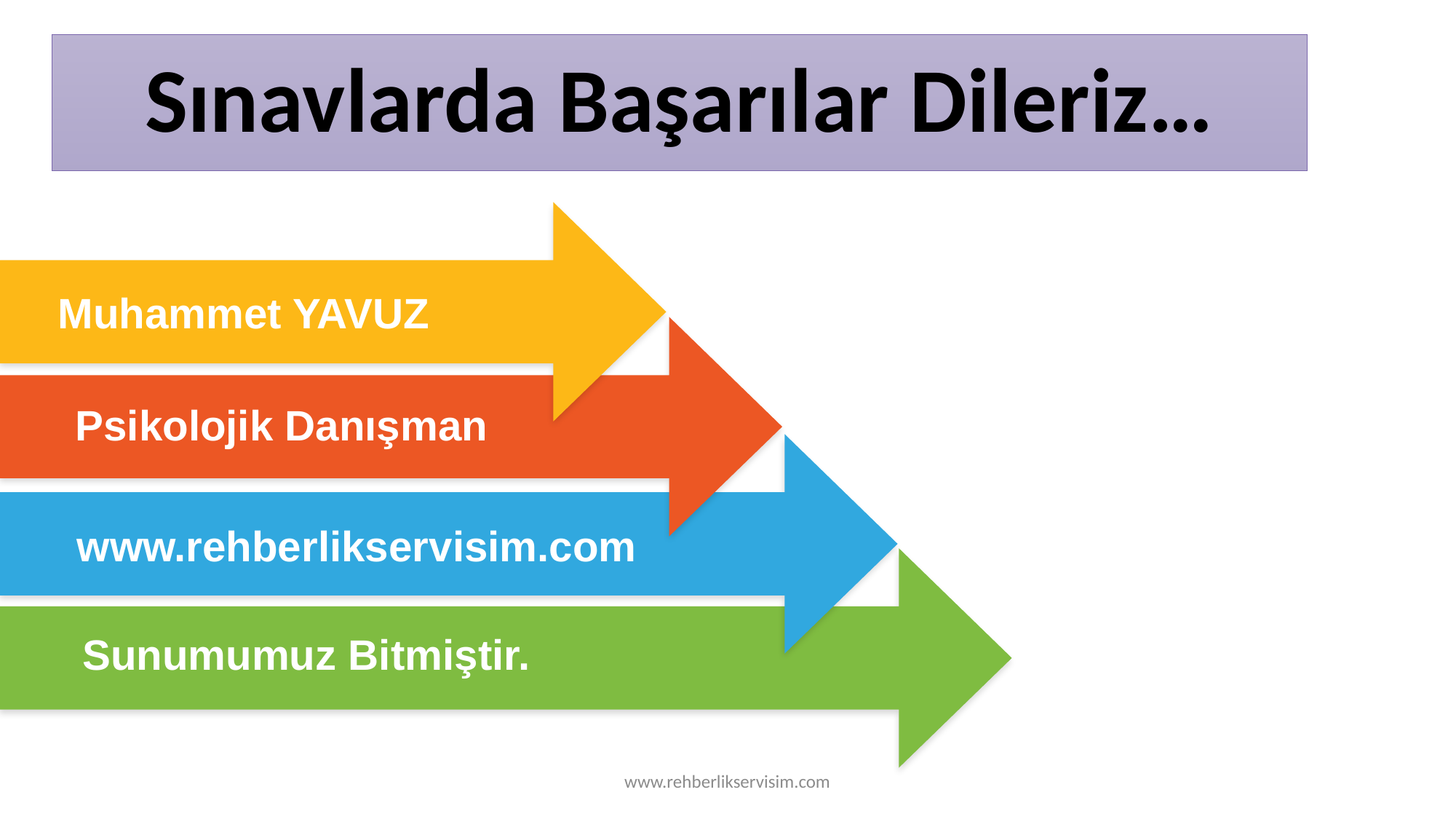

# Sınavlarda Başarılar Dileriz…

Muhammet YAVUZ

Psikolojik Danışman

www.rehberlikservisim.com

Sunumumuz Bitmiştir.
www.rehberlikservisim.com